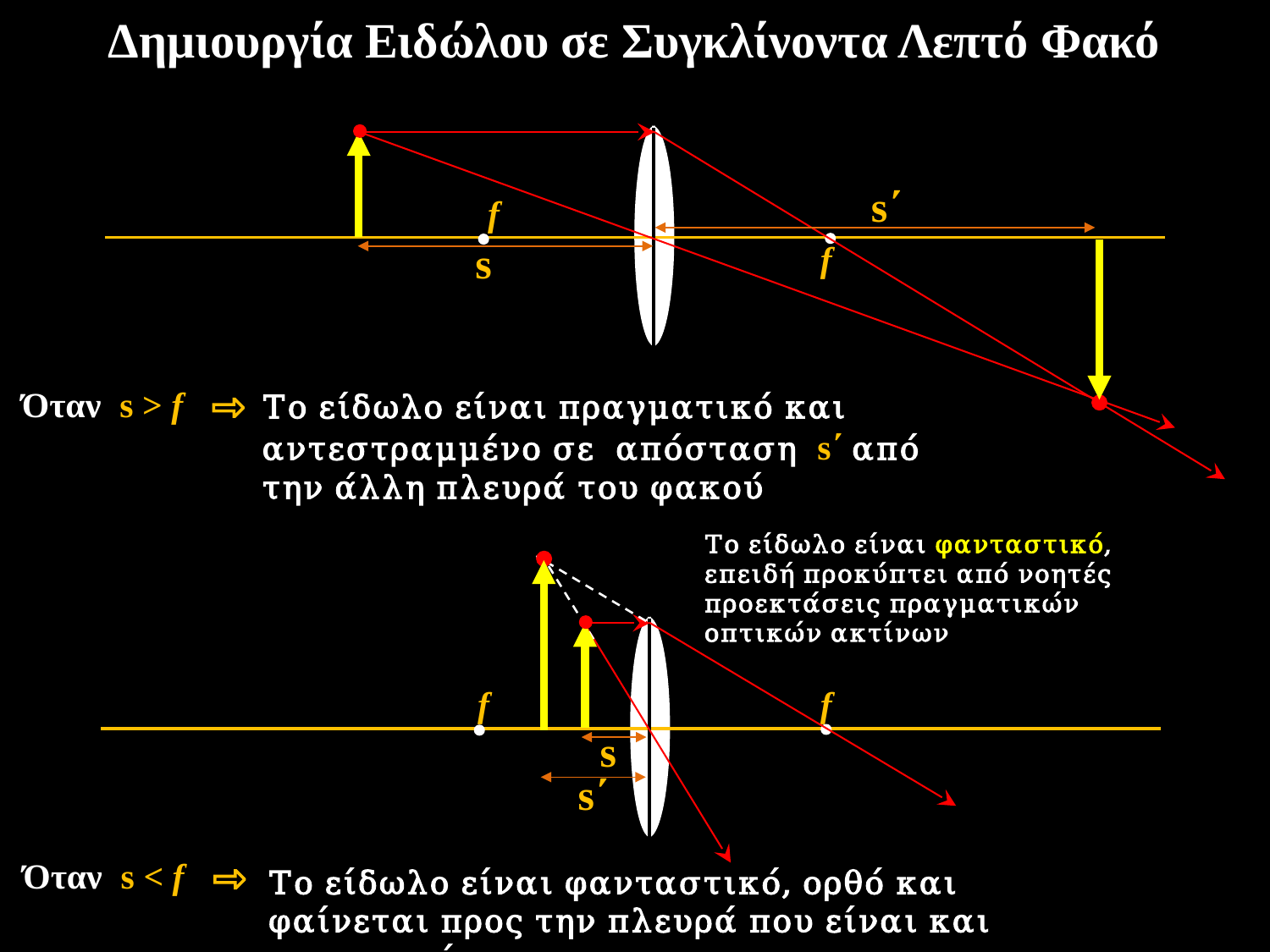

Δημιουργία Ειδώλου σε Συγκλίνοντα Λεπτό Φακό

s
Όταν   s > f   ⇨

f
f

s΄
Το είδωλο είναι πραγματικό και αντεστραμμένο σε  απόσταση  s΄ από την άλλη πλευρά του φακού
Το είδωλο είναι φανταστικό, επειδή προκύπτει από νοητές προεκτάσεις πραγματικών οπτικών ακτίνων

s΄
Το είδωλο είναι φανταστικό, ορθό και φαίνεται προς την πλευρά που είναι και το αντικείμενο

s
Όταν   s < f   ⇨

f
f